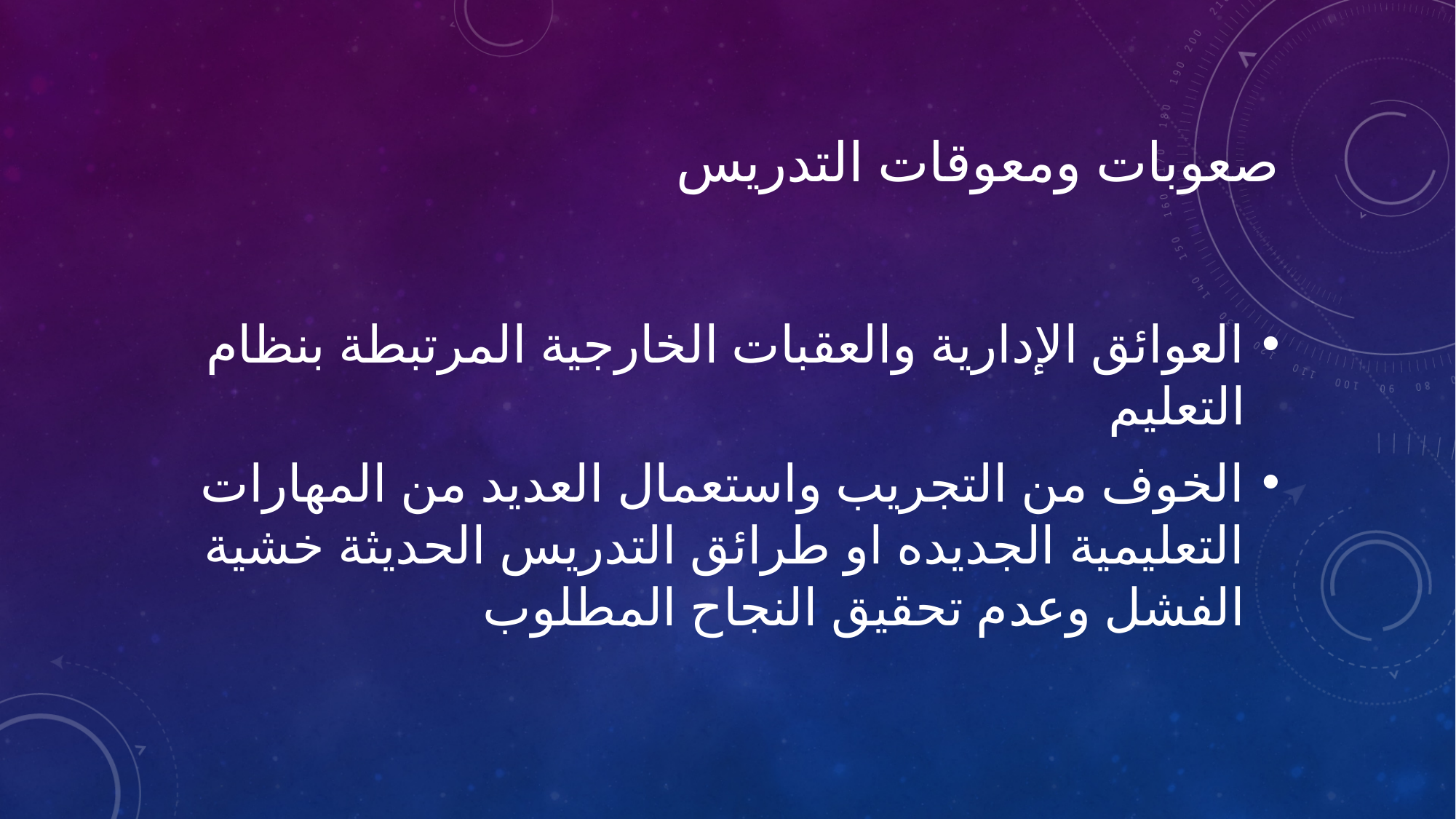

# صعوبات ومعوقات التدريس
العوائق الإدارية والعقبات الخارجية المرتبطة بنظام التعليم
الخوف من التجريب واستعمال العديد من المهارات التعليمية الجديده او طرائق التدريس الحديثة خشية الفشل وعدم تحقيق النجاح المطلوب